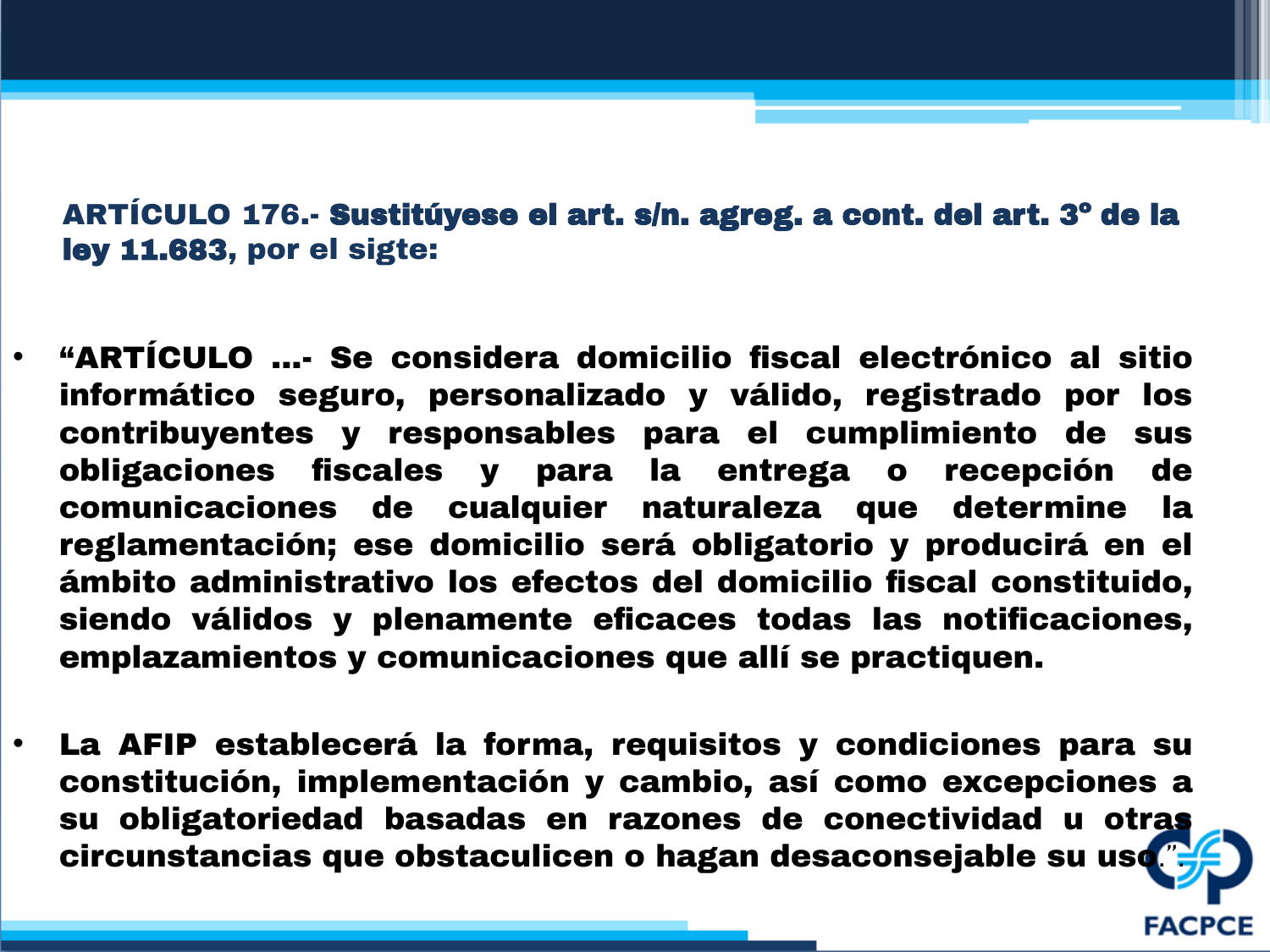

# ARTÍCULO 176.- Sustitúyese el art. s/n. agreg. a cont. del art. 3º de la ley 11.683, por el sigte:

“ARTÍCULO ...- Se considera domicilio fiscal electrónico al sitio informático seguro, personalizado y válido, registrado por los contribuyentes y responsables para el cumplimiento de sus obligaciones fiscales y para la entrega o recepción de comunicaciones de cualquier naturaleza que determine la reglamentación; ese domicilio será obligatorio y producirá en el ámbito administrativo los efectos del domicilio fiscal constituido, siendo válidos y plenamente eficaces todas las notificaciones, emplazamientos y comunicaciones que allí se practiquen.

La AFIP establecerá la forma, requisitos y condiciones para su constitución, implementación y cambio, así como excepciones a su obligatoriedad basadas en razones de conectividad u otras circunstancias que obstaculicen o hagan desaconsejable su uso.”.